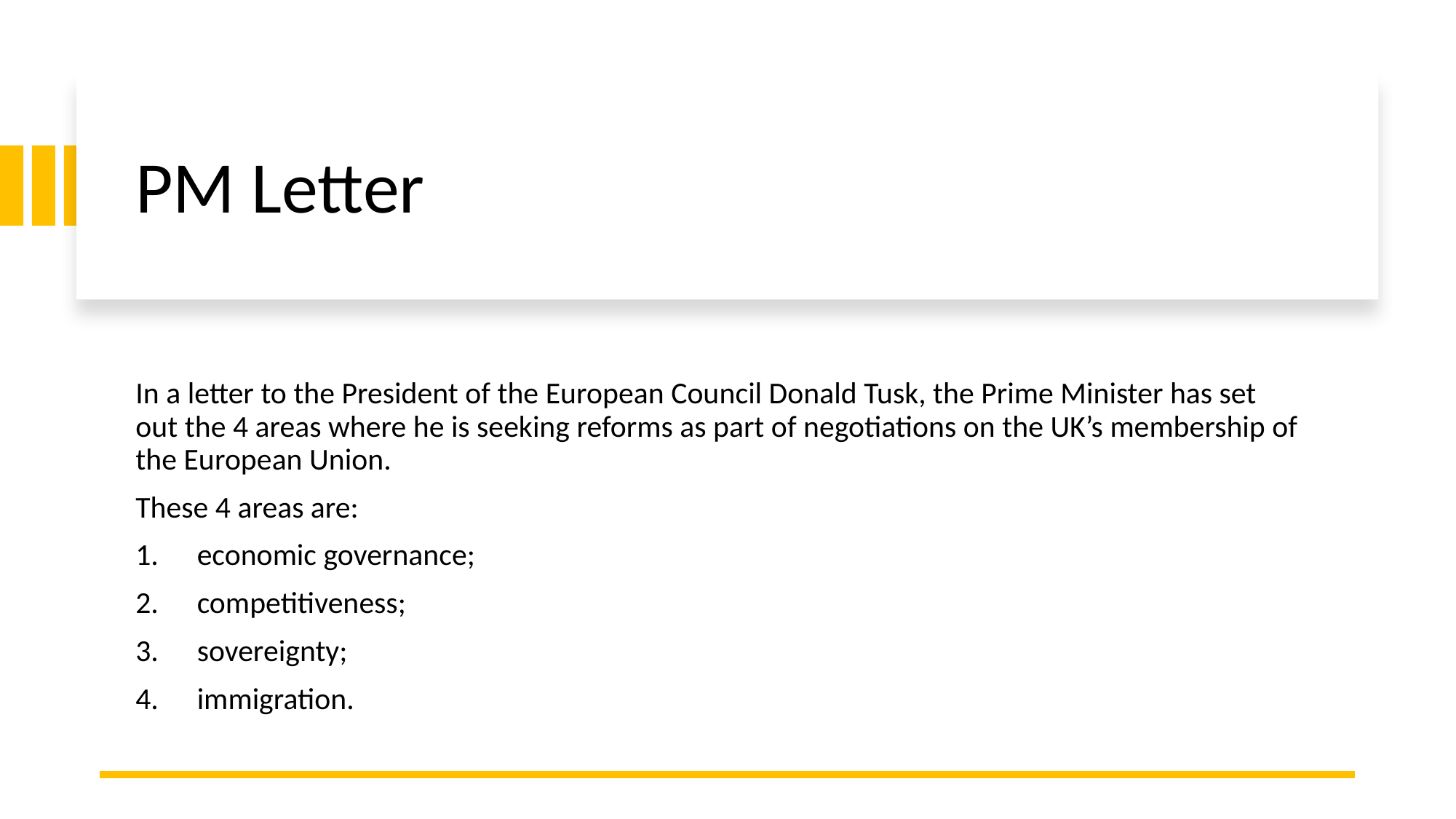

# PM Letter

In a letter to the President of the European Council Donald Tusk, the Prime Minister has set out the 4 areas where he is seeking reforms as part of negotiations on the UK’s membership of the European Union.
These 4 areas are:
economic governance;
competitiveness;
sovereignty;
immigration.